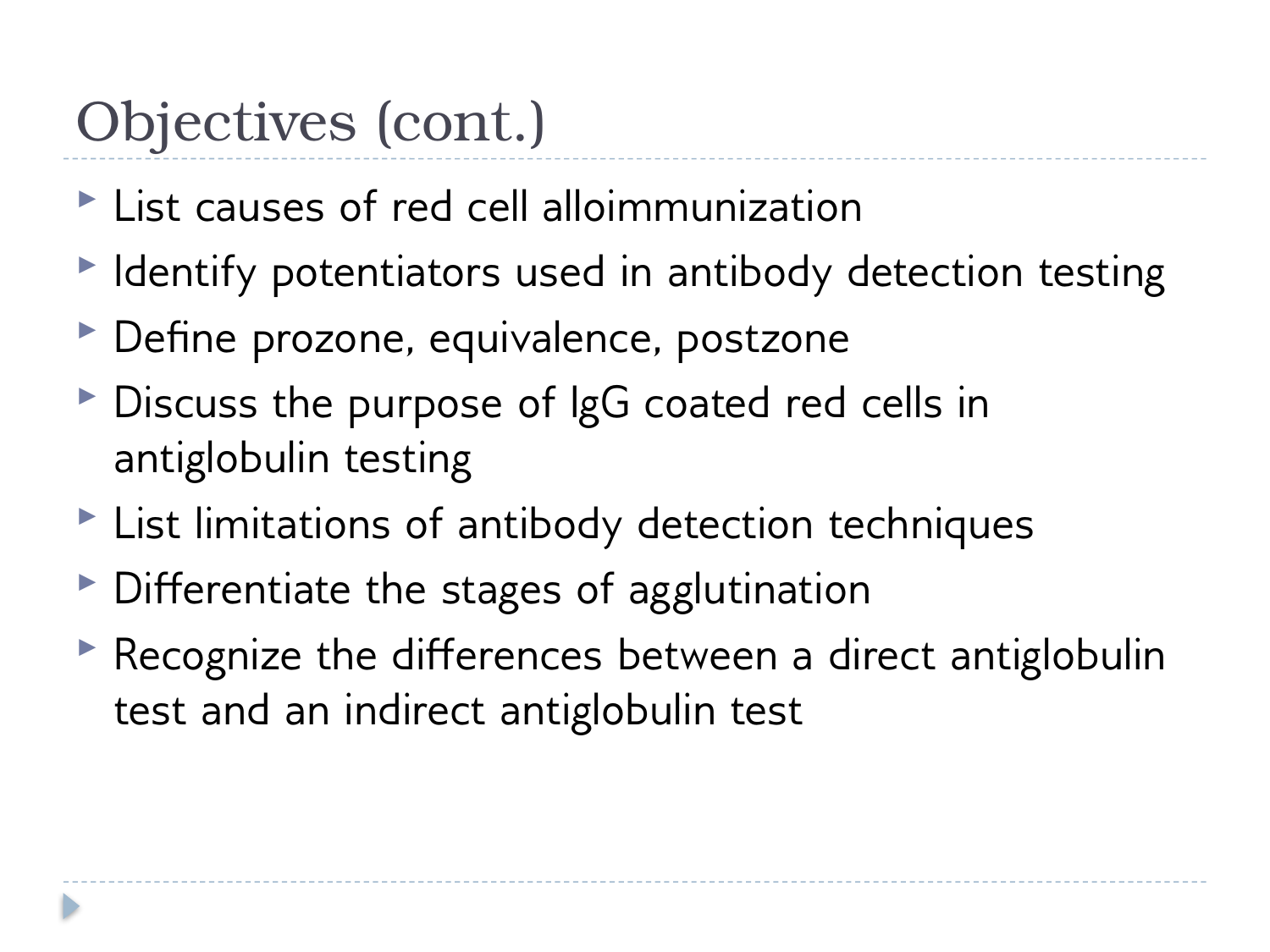

# Objectives (cont.)
List causes of red cell alloimmunization
Identify potentiators used in antibody detection testing
Define prozone, equivalence, postzone
Discuss the purpose of IgG coated red cells in antiglobulin testing
List limitations of antibody detection techniques
Differentiate the stages of agglutination
Recognize the differences between a direct antiglobulin test and an indirect antiglobulin test